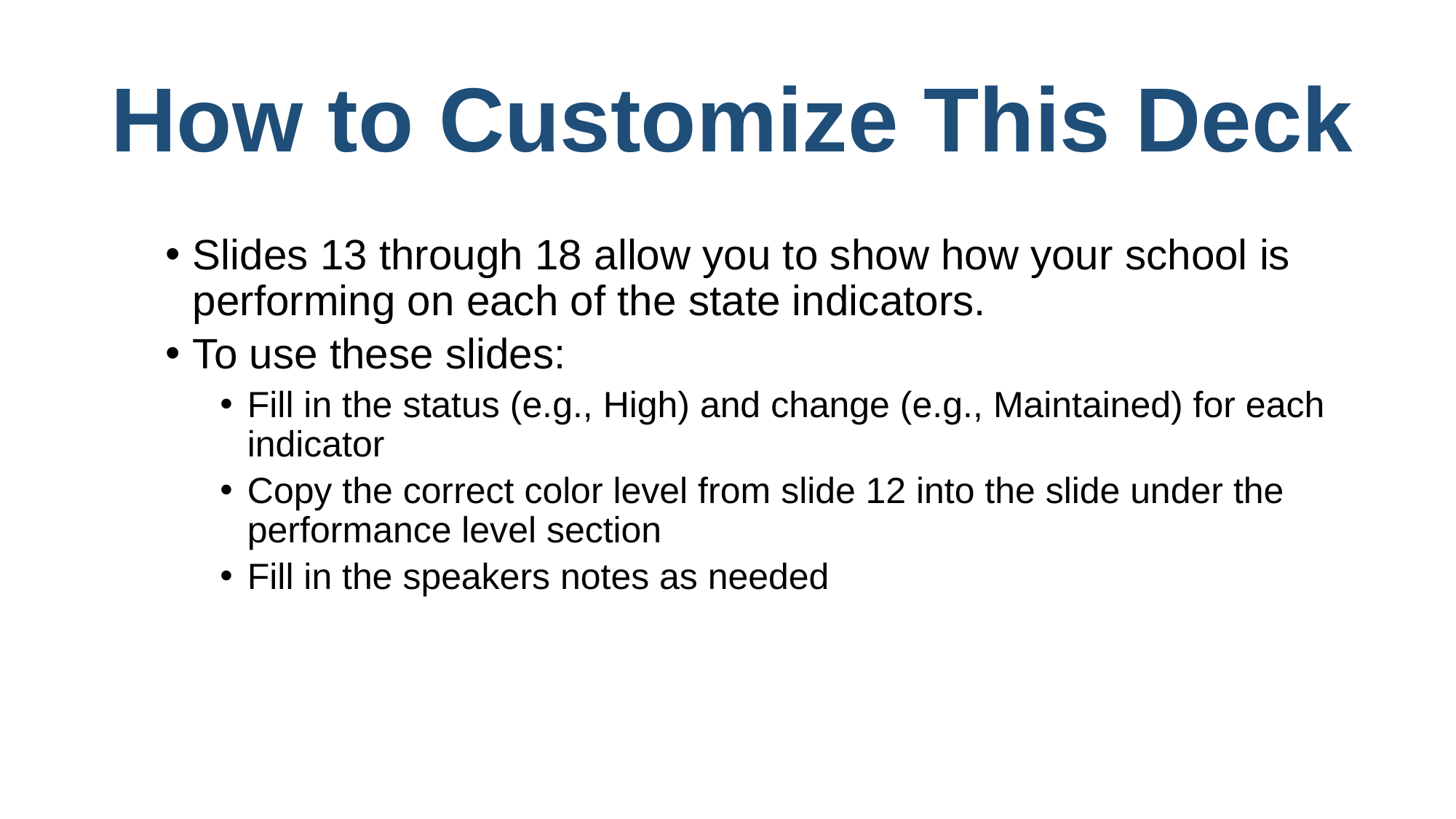

# How to Customize This Deck
Slides 13 through 18 allow you to show how your school is performing on each of the state indicators.
To use these slides:
Fill in the status (e.g., High) and change (e.g., Maintained) for each indicator
Copy the correct color level from slide 12 into the slide under the performance level section
Fill in the speakers notes as needed